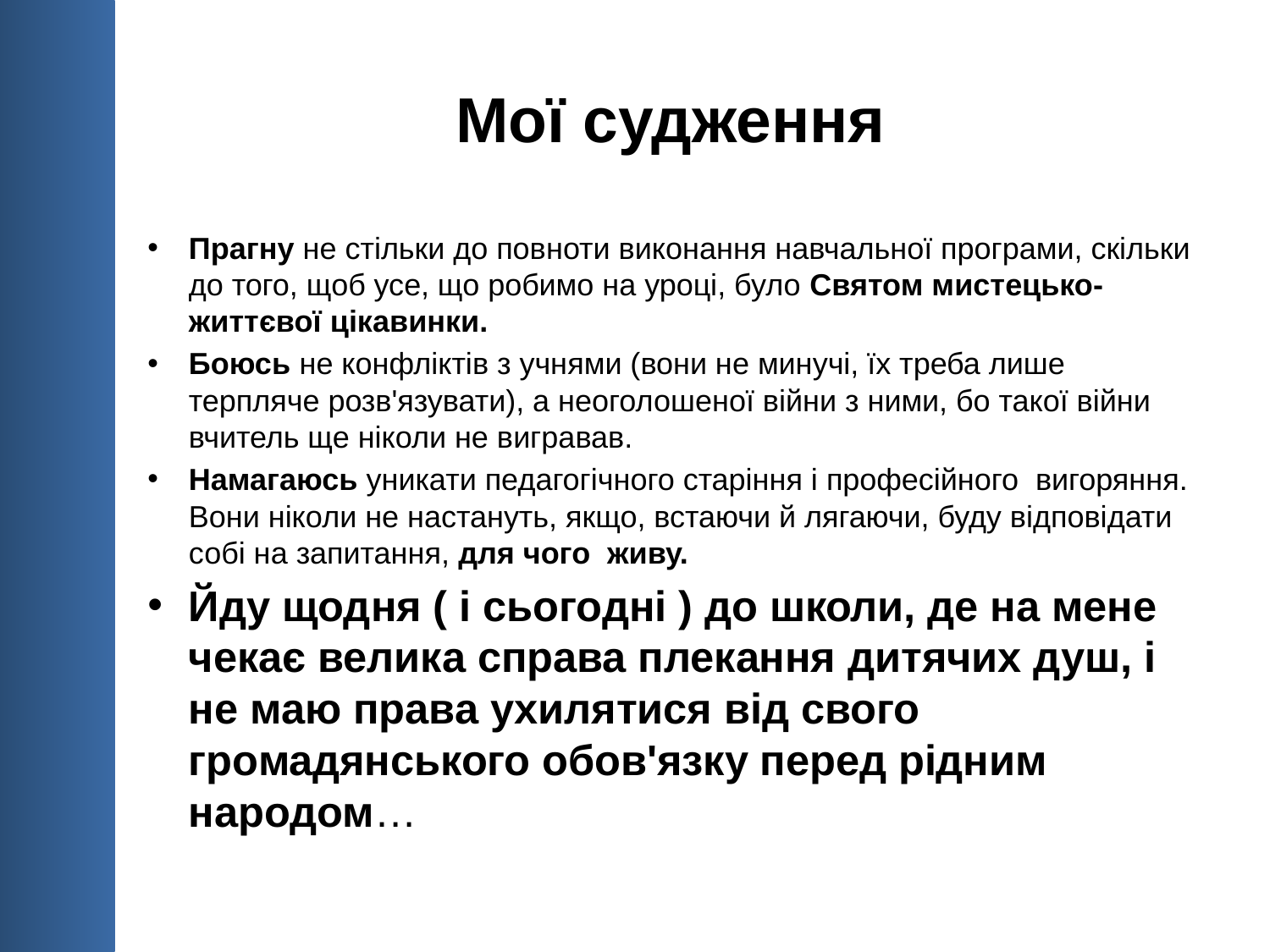

# Мої судження
Прагну не стільки до повноти виконання навчальної програми, скільки до того, щоб усе, що робимо на уроці, було Святом мистецько-життєвої цікавинки.
Боюсь не конфліктів з учнями (вони не минучі, їх треба лише терпляче розв'язувати), а неоголошеної війни з ними, бо такої війни вчитель ще ніколи не вигравав.
Намагаюсь уникати педагогічного старіння і професійного  вигоряння. Вони ніколи не настануть, якщо, встаючи й лягаючи, буду відповідати собі на запитання, для чого  живу.
Йду щодня ( і сьогодні ) до школи, де на мене чекає велика справа плекання дитячих душ, і  не маю права ухилятися від свого громадянського обов'язку перед рідним народом…